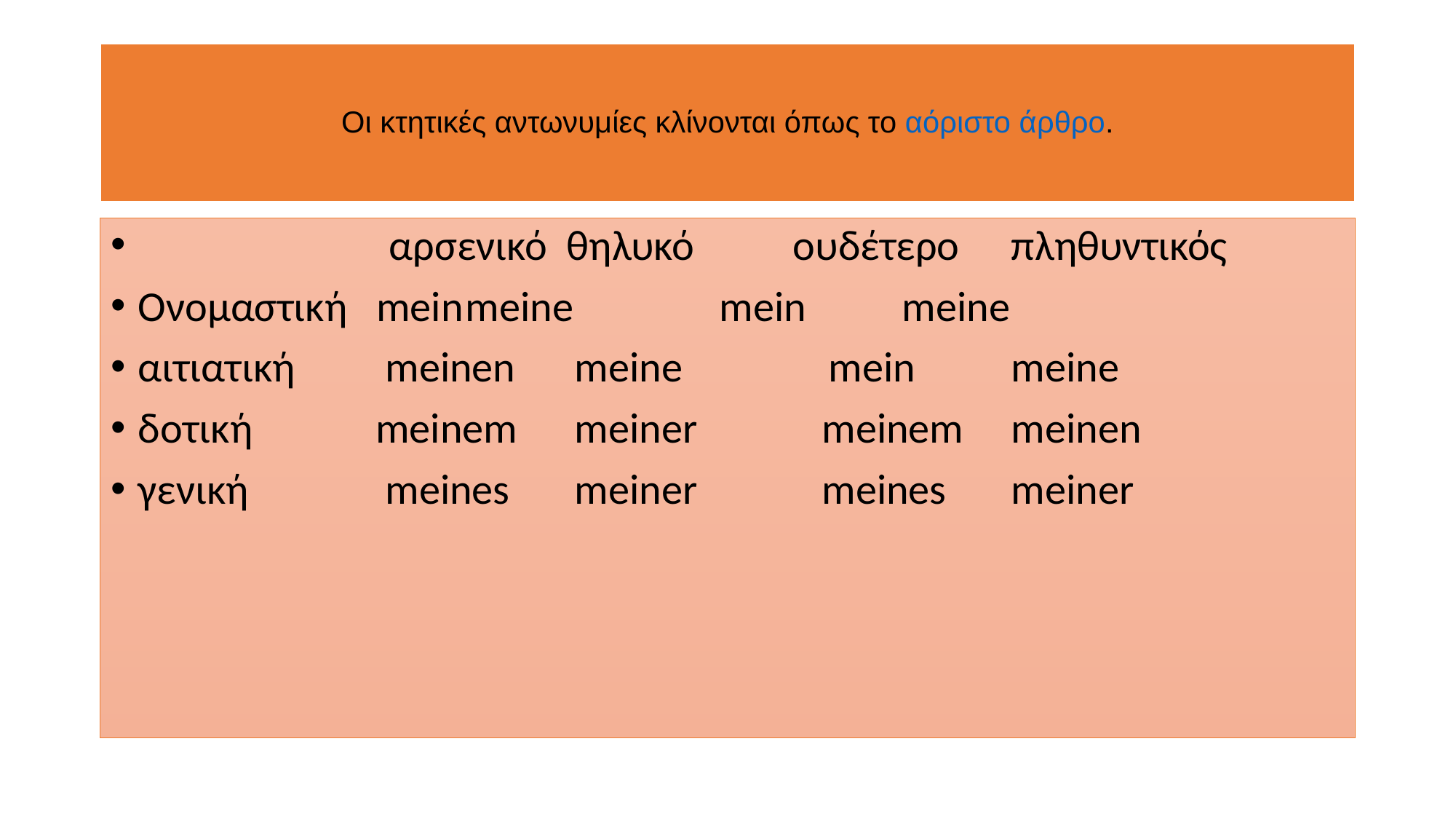

# Οι κτητικές αντωνυμίες κλίνονται όπως το αόριστο άρθρο.
                          αρσενικό  θηλυκό	ουδέτερο	πληθυντικός
Ονομαστική   mein	meine	               mein	meine
αιτιατική	   meinen	meine	               mein	meine
δοτική	  meinem	meiner	   meinem	meinen
γενική	   meines	meiner	   meines	meiner